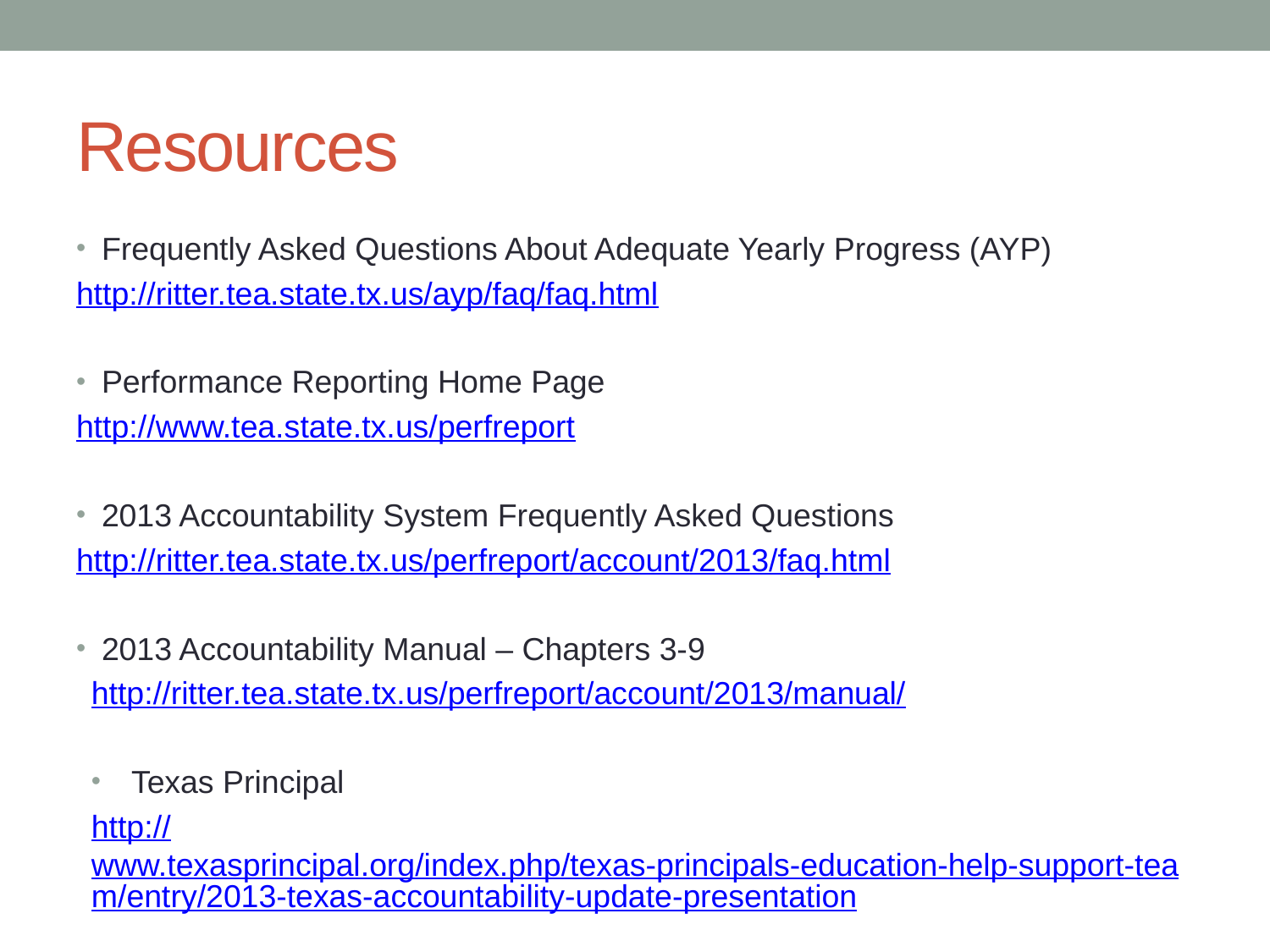

# Resources
Frequently Asked Questions About Adequate Yearly Progress (AYP)
http://ritter.tea.state.tx.us/ayp/faq/faq.html

Performance Reporting Home Page
http://www.tea.state.tx.us/perfreport

2013 Accountability System Frequently Asked Questions
http://ritter.tea.state.tx.us/perfreport/account/2013/faq.html

2013 Accountability Manual – Chapters 3-9
http://ritter.tea.state.tx.us/perfreport/account/2013/manual/

Texas Principal
http://www.texasprincipal.org/index.php/texas-principals-education-help-support-team/entry/2013-texas-accountability-update-presentation